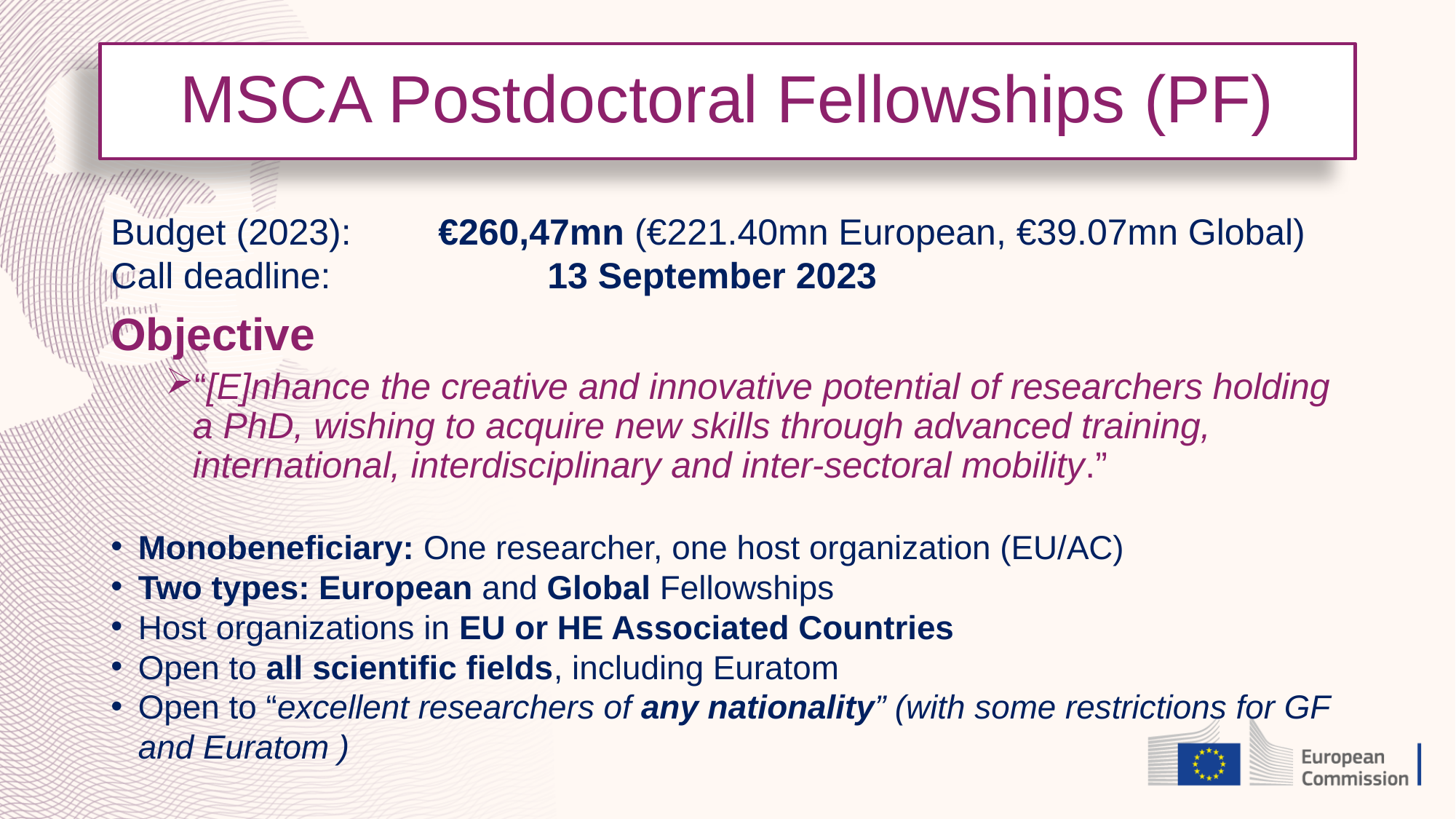

# MSCA Postdoctoral Fellowships (PF)
Budget (2023): 	€260,47mn (€221.40mn European, €39.07mn Global)
Call deadline: 		13 September 2023
Objective
“[E]nhance the creative and innovative potential of researchers holding a PhD, wishing to acquire new skills through advanced training, international, interdisciplinary and inter-sectoral mobility.”

Monobeneficiary: One researcher, one host organization (EU/AC)
Two types: European and Global Fellowships
Host organizations in EU or HE Associated Countries
Open to all scientific fields, including Euratom
Open to “excellent researchers of any nationality” (with some restrictions for GF and Euratom )